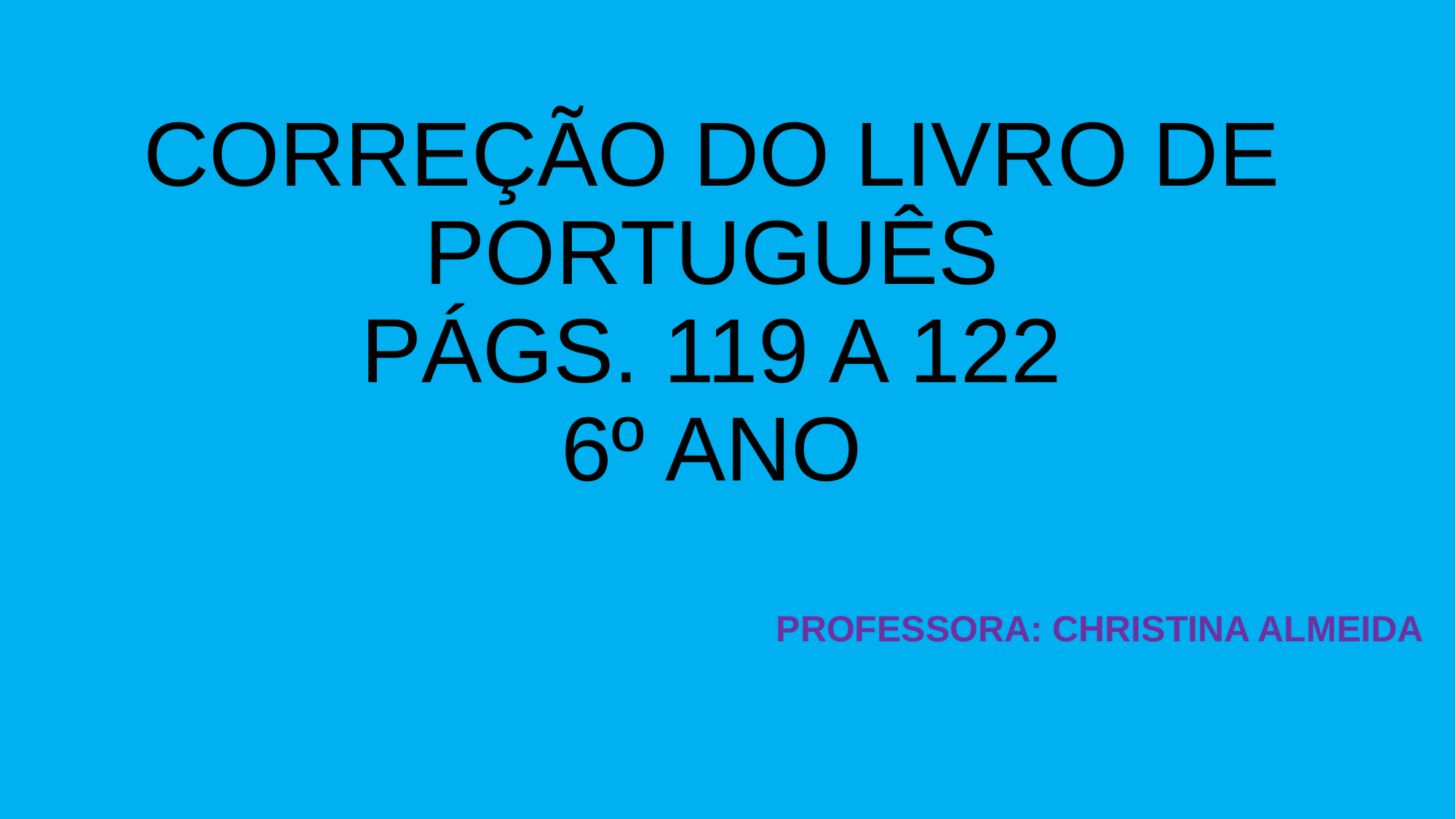

# CORREÇÃO DO LIVRO DE PORTUGUÊS PÁGS. 119 A 122 6º ANO
PROFESSORA: CHRISTINA ALMEIDA